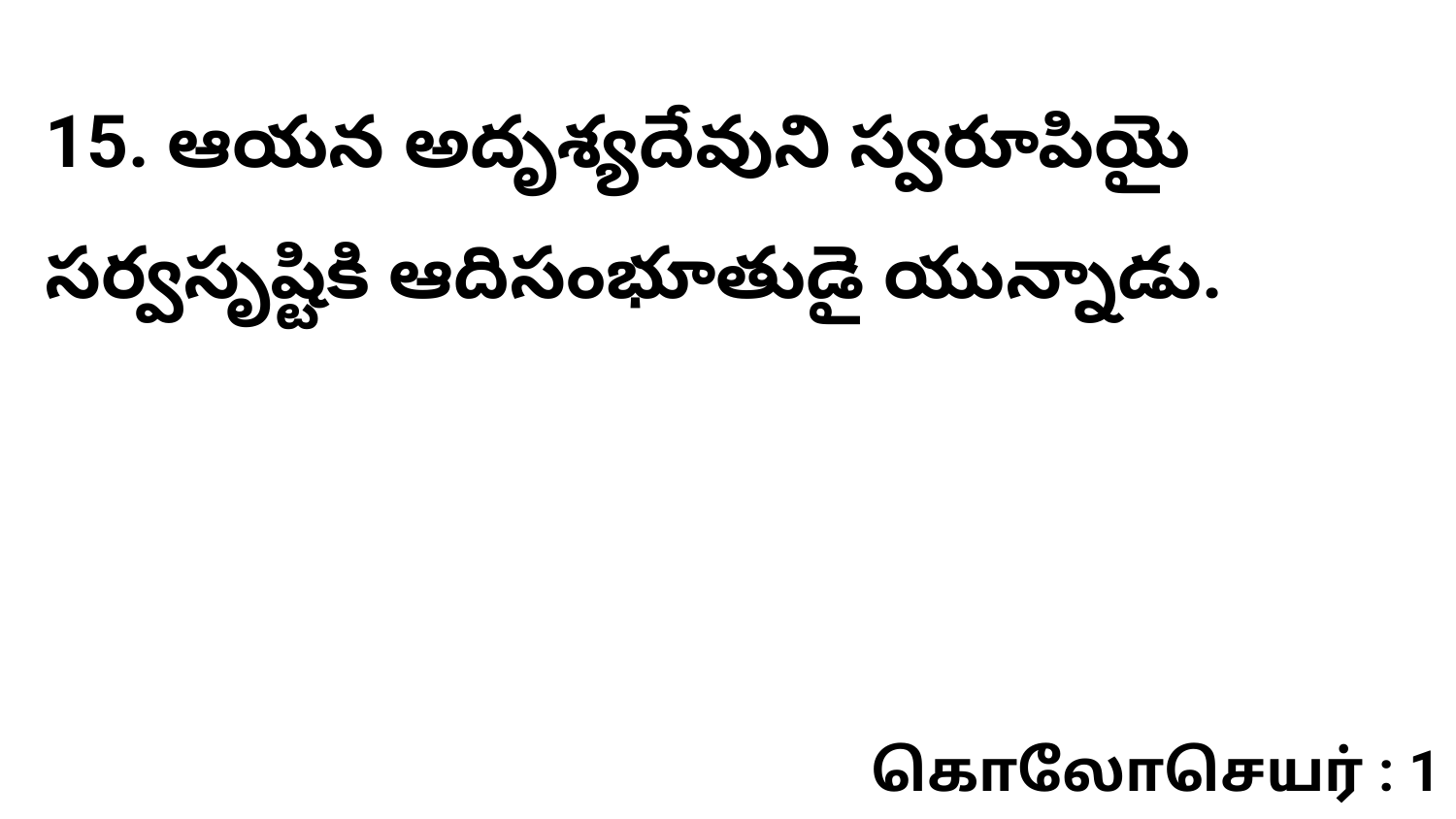

15. ఆయన అదృశ్యదేవుని స్వరూపియై సర్వసృష్టికి ఆదిసంభూతుడై యున్నాడు.
கொலோசெயர் : 1